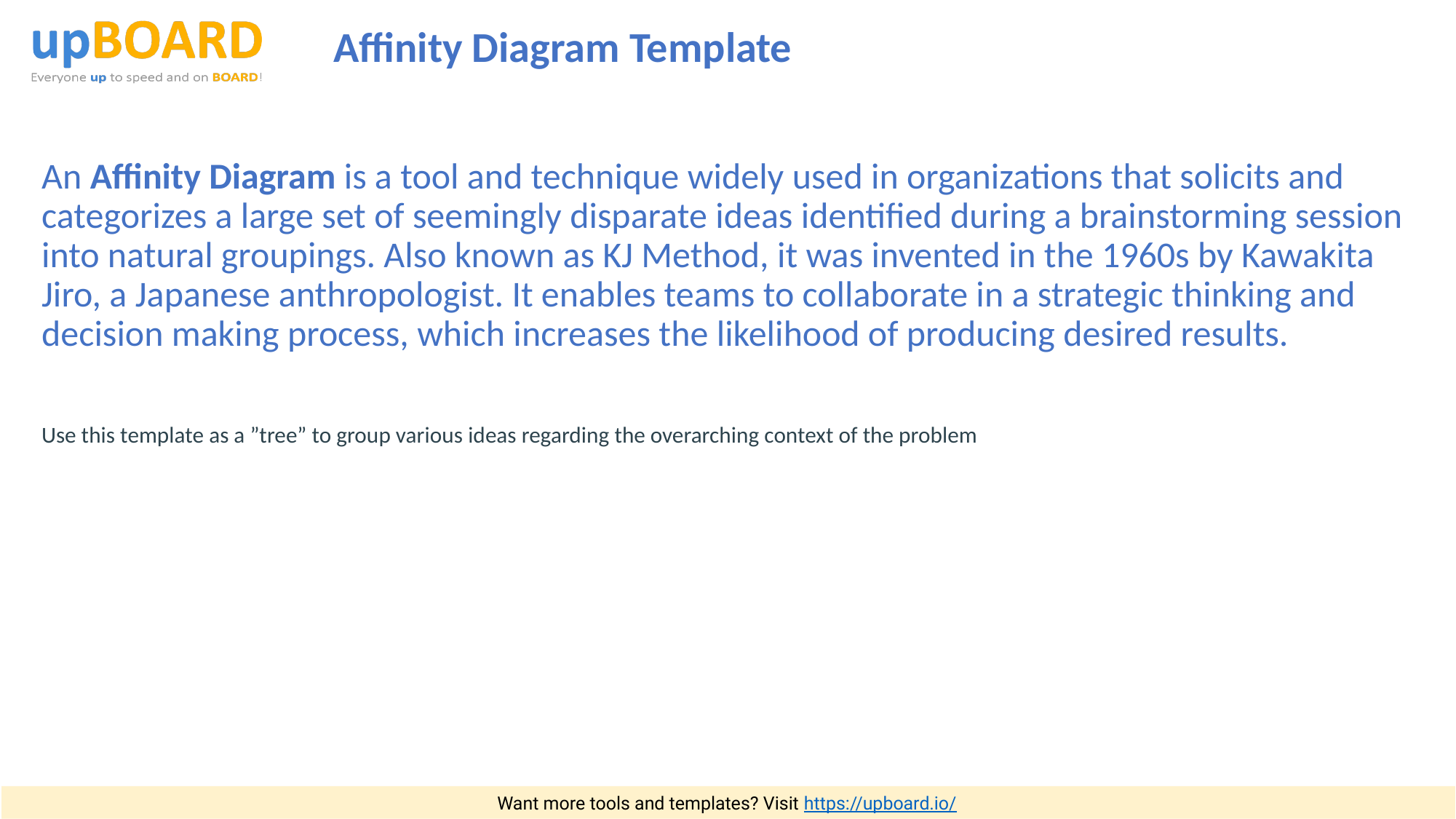

# Affinity Diagram Template
An Affinity Diagram is a tool and technique widely used in organizations that solicits and categorizes a large set of seemingly disparate ideas identified during a brainstorming session into natural groupings. Also known as KJ Method, it was invented in the 1960s by Kawakita Jiro, a Japanese anthropologist. It enables teams to collaborate in a strategic thinking and decision making process, which increases the likelihood of producing desired results.

Use this template as a ”tree” to group various ideas regarding the overarching context of the problem
Want more tools and templates? Visit https://upboard.io/